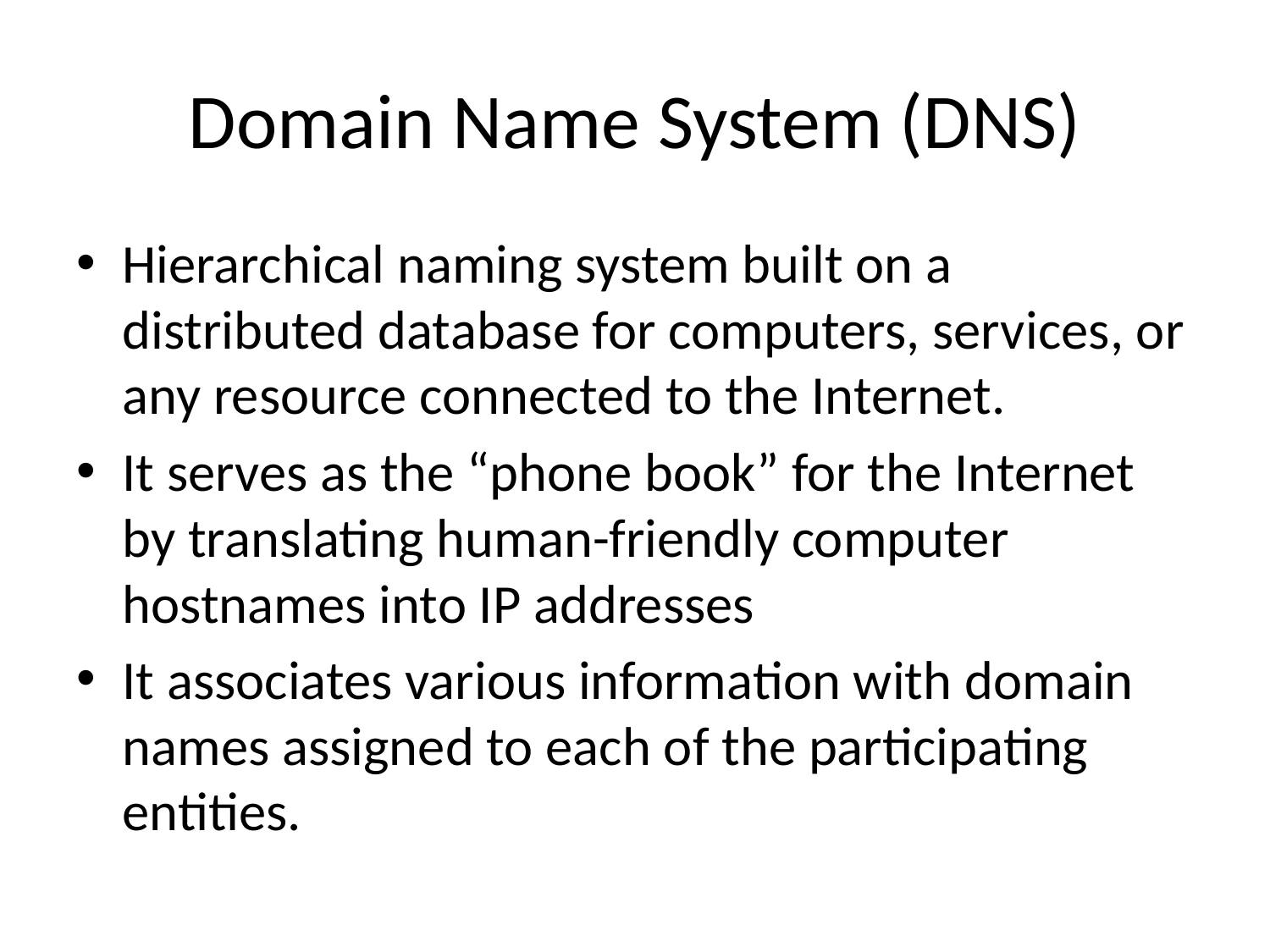

# Domain Name System (DNS)
Hierarchical naming system built on a distributed database for computers, services, or any resource connected to the Internet.
It serves as the “phone book” for the Internet by translating human-friendly computer hostnames into IP addresses
It associates various information with domain names assigned to each of the participating entities.